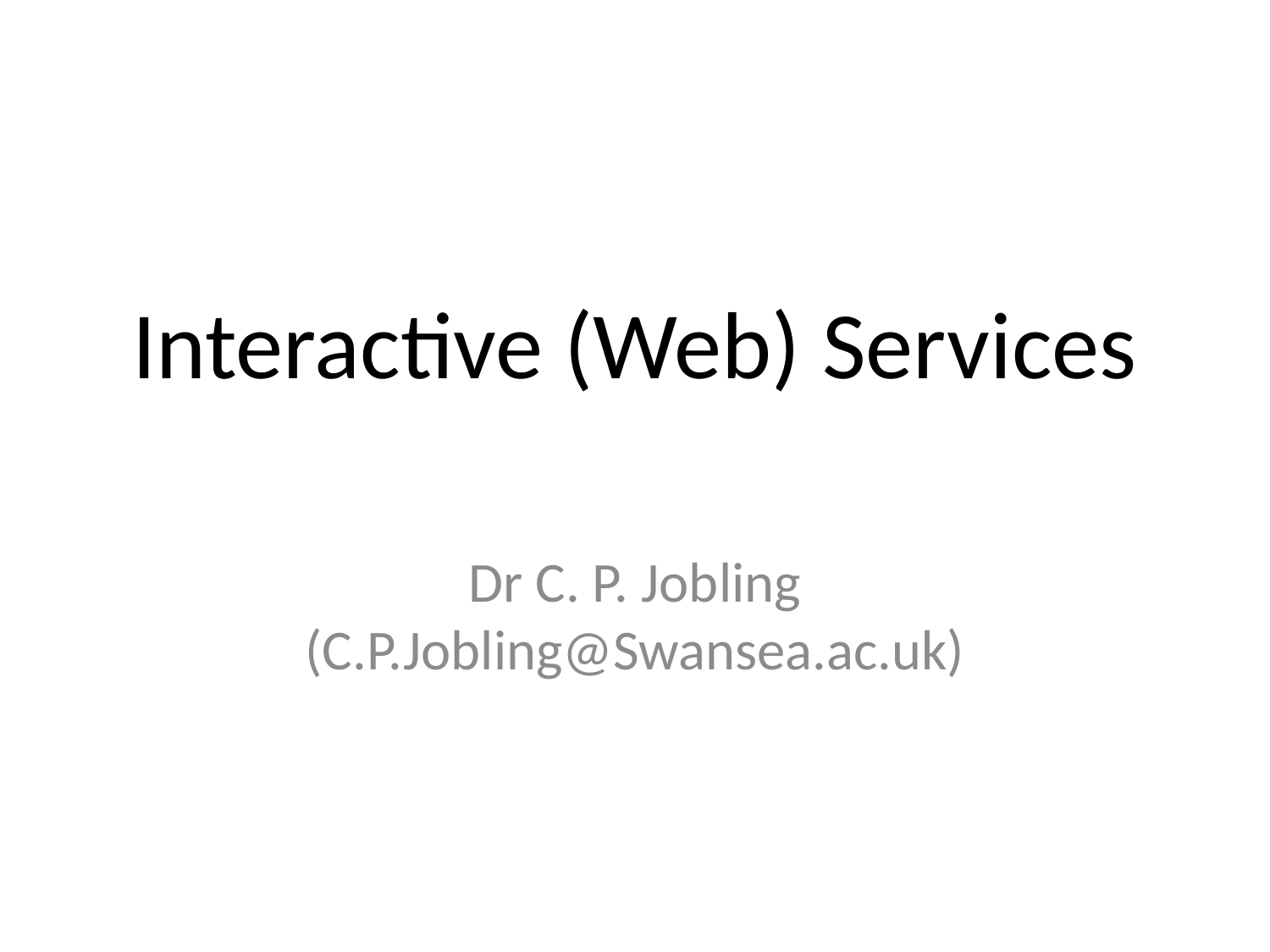

# Interactive (Web) Services
Dr C. P. Jobling (C.P.Jobling@Swansea.ac.uk)